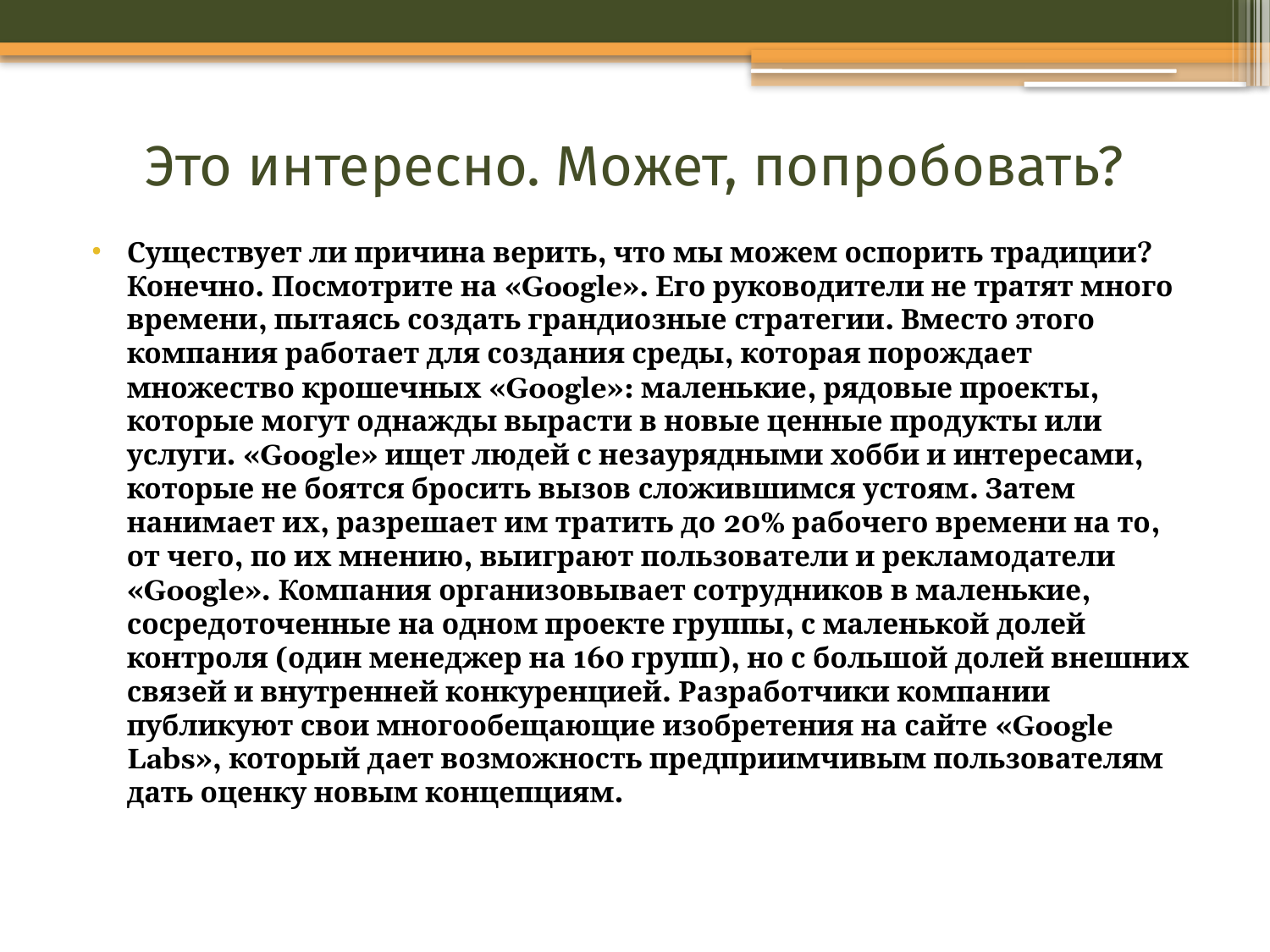

# Это интересно. Может, попробовать?
Существует ли причина верить, что мы можем оспорить традиции? Конечно. Посмотрите на «Google». Его руководители не тратят много времени, пытаясь создать грандиозные стратегии. Вместо этого компания работает для создания среды, которая порождает множество крошечных «Google»: маленькие, рядовые проекты, которые могут однажды вырасти в новые ценные продукты или услуги. «Google» ищет людей с незаурядными хобби и интересами, которые не боятся бросить вызов сложившимся устоям. Затем нанимает их, разрешает им тратить до 20% рабочего времени на то, от чего, по их мнению, выиграют пользователи и рекламодатели «Google». Компания организовывает сотрудников в маленькие, сосредоточенные на одном проекте группы, с маленькой долей контроля (один менеджер на 160 групп), но с большой долей внешних связей и внутренней конкуренцией. Разработчики компании публикуют свои многообещающие изобретения на сайте «Google Labs», который дает возможность предприимчивым пользователям дать оценку новым концепциям.